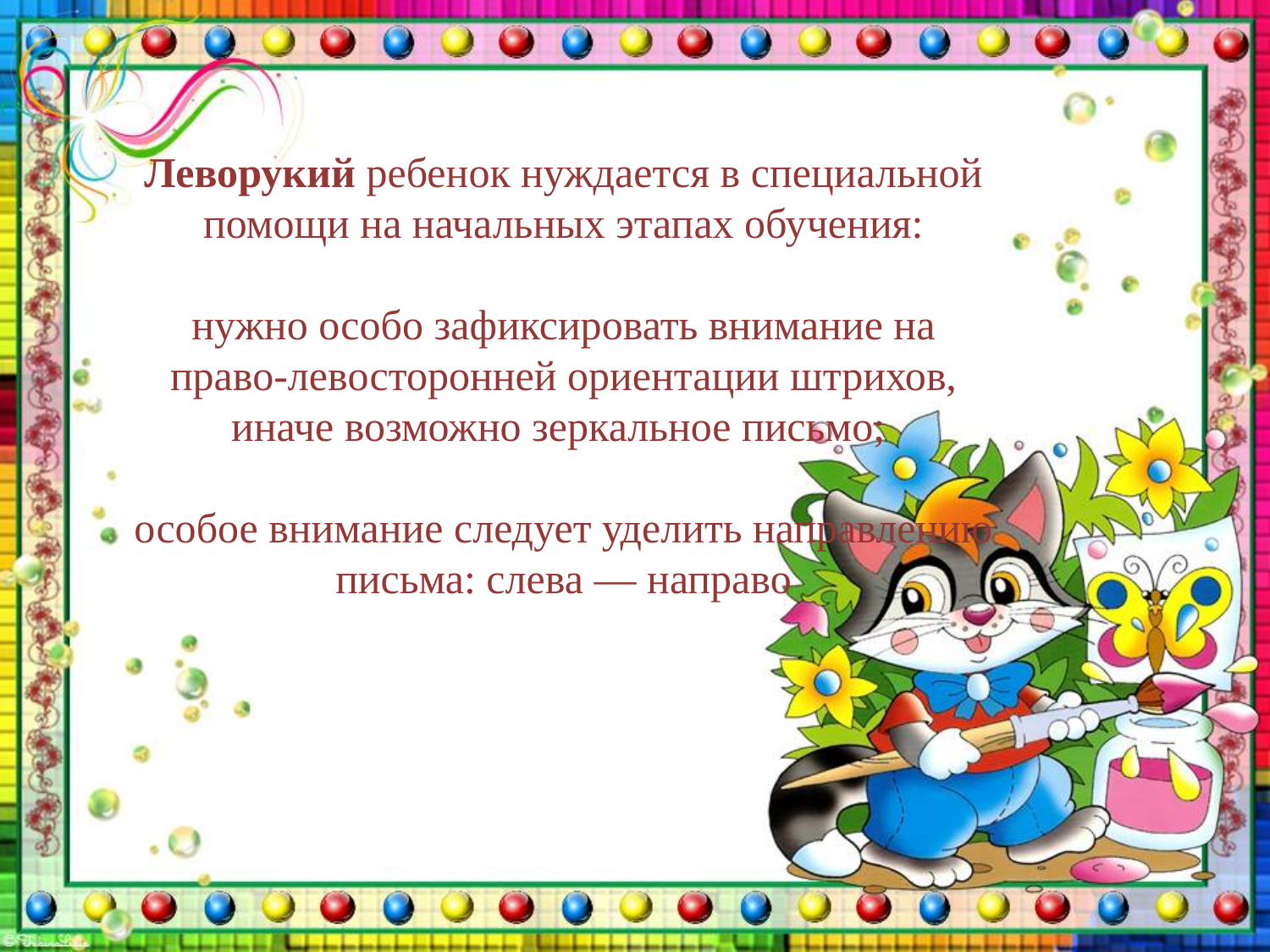

Леворукий ребенок нуждается в специальной помощи на начальных этапах обучения:
нужно особо зафиксировать внимание на право-левосторонней ориентации штрихов, иначе возможно зеркальное письмо;
особое внимание следует уделить направлению письма: слева — направо